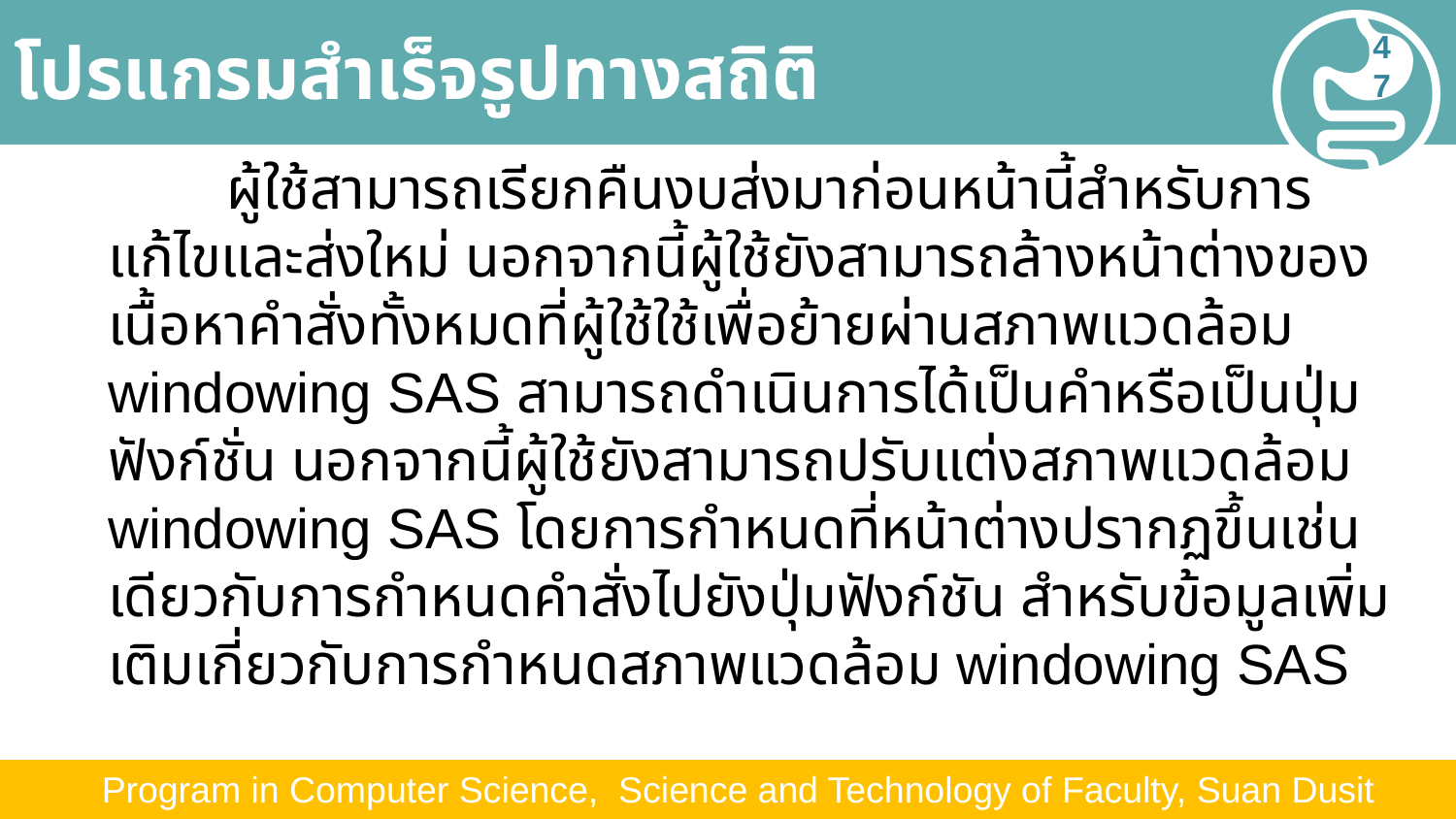

# โปรแกรมสำเร็จรูปทางสถิติ
47
        ผู้ใช้สามารถเรียกคืนงบส่งมาก่อนหน้านี้สำหรับการแก้ไขและส่งใหม่ นอกจากนี้ผู้ใช้ยังสามารถล้างหน้าต่างของเนื้อหาคำสั่งทั้งหมดที่ผู้ใช้ใช้เพื่อย้ายผ่านสภาพแวดล้อม windowing SAS สามารถดำเนินการได้เป็นคำหรือเป็นปุ่มฟังก์ชั่น นอกจากนี้ผู้ใช้ยังสามารถปรับแต่งสภาพแวดล้อม windowing SAS โดยการกำหนดที่หน้าต่างปรากฏขึ้นเช่นเดียวกับการกำหนดคำสั่งไปยังปุ่มฟังก์ชัน สำหรับข้อมูลเพิ่มเติมเกี่ยวกับการกำหนดสภาพแวดล้อม windowing SAS
  Program in Computer Science,  Science and Technology of Faculty, Suan Dusit University